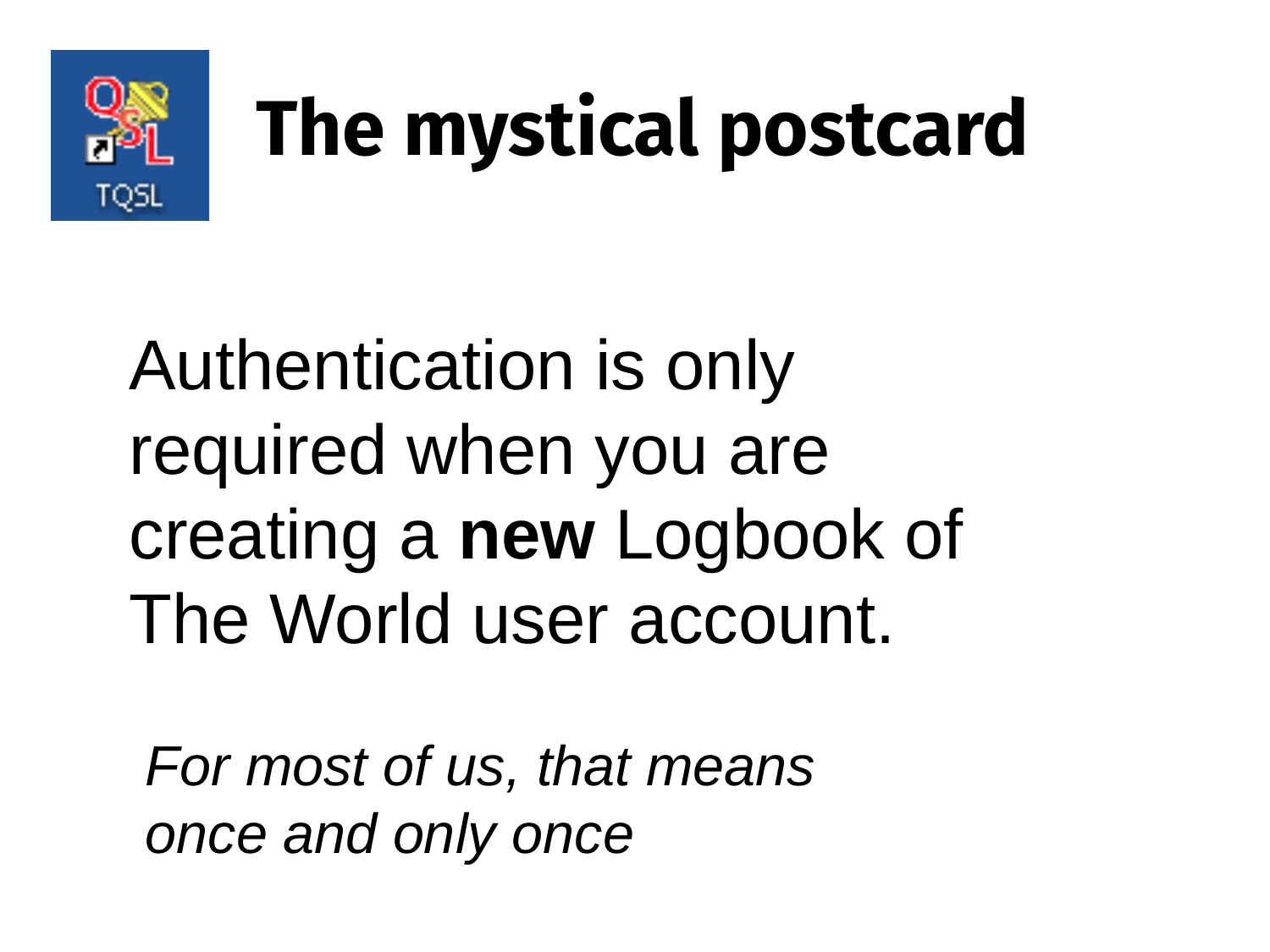

The mystical postcard
Authentication is only required when you are creating a new Logbook of The World user account.
For most of us, that means once and only once